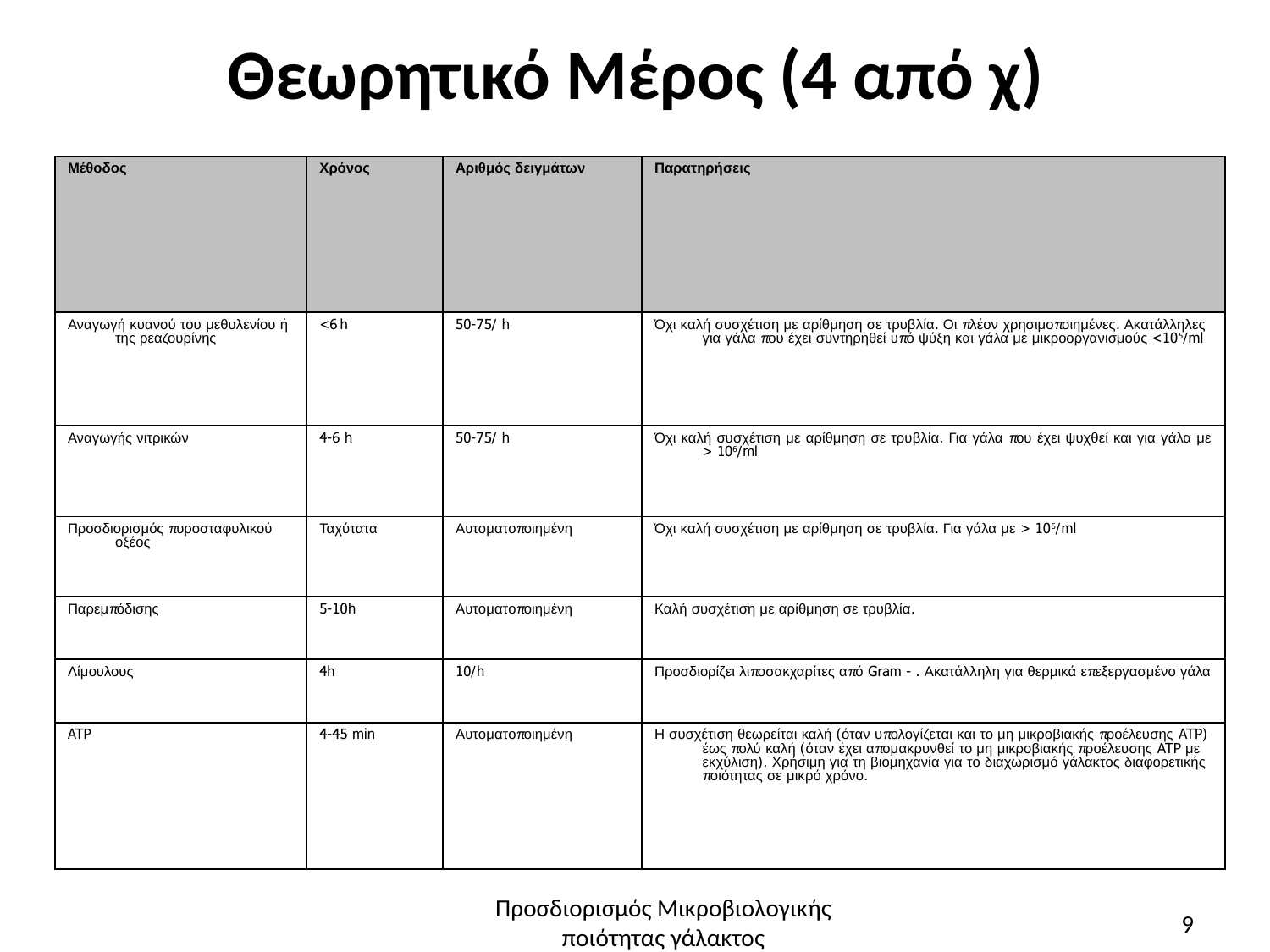

# Θεωρητικό Μέρος (4 από χ)
| Μέθοδος | Χρόνος | Αριθμός δειγμάτων | Παρατηρήσεις |
| --- | --- | --- | --- |
| Αναγωγή κυανού του μεθυλενίου ή της ρεαζουρίνης | <6 h | 50-75/ h | Όχι καλή συσχέτιση με αρίθμηση σε τρυβλία. Οι πλέον χρησιμοποιημένες. Ακατάλληλες για γάλα που έχει συντηρηθεί υπό ψύξη και γάλα με μικροοργανισμούς <105/ml |
| Αναγωγής νιτρικών | 4-6 h | 50-75/ h | Όχι καλή συσχέτιση με αρίθμηση σε τρυβλία. Για γάλα που έχει ψυχθεί και για γάλα με > 106/ml |
| Προσδιορισμός πυροσταφυλικού οξέος | Ταχύτατα | Αυτοματοποιημένη | Όχι καλή συσχέτιση με αρίθμηση σε τρυβλία. Για γάλα με > 106/ml |
| Παρεμπόδισης | 5-10h | Αυτοματοποιημένη | Καλή συσχέτιση με αρίθμηση σε τρυβλία. |
| Λίμουλους | 4h | 10/h | Προσδιορίζει λιποσακχαρίτες από Gram - . Ακατάλληλη για θερμικά επεξεργασμένο γάλα |
| ATP | 4-45 min | Αυτοματοποιημένη | Η συσχέτιση θεωρείται καλή (όταν υπολογίζεται και το μη μικροβιακής προέλευσης ATP) έως πολύ καλή (όταν έχει απομακρυνθεί το μη μικροβιακής προέλευσης ATP με εκχύλιση). Χρήσιμη για τη βιομηχανία για το διαχωρισμό γάλακτος διαφορετικής ποιότητας σε μικρό χρόνο. |
Προσδιορισμός Μικροβιολογικής ποιότητας γάλακτος
9